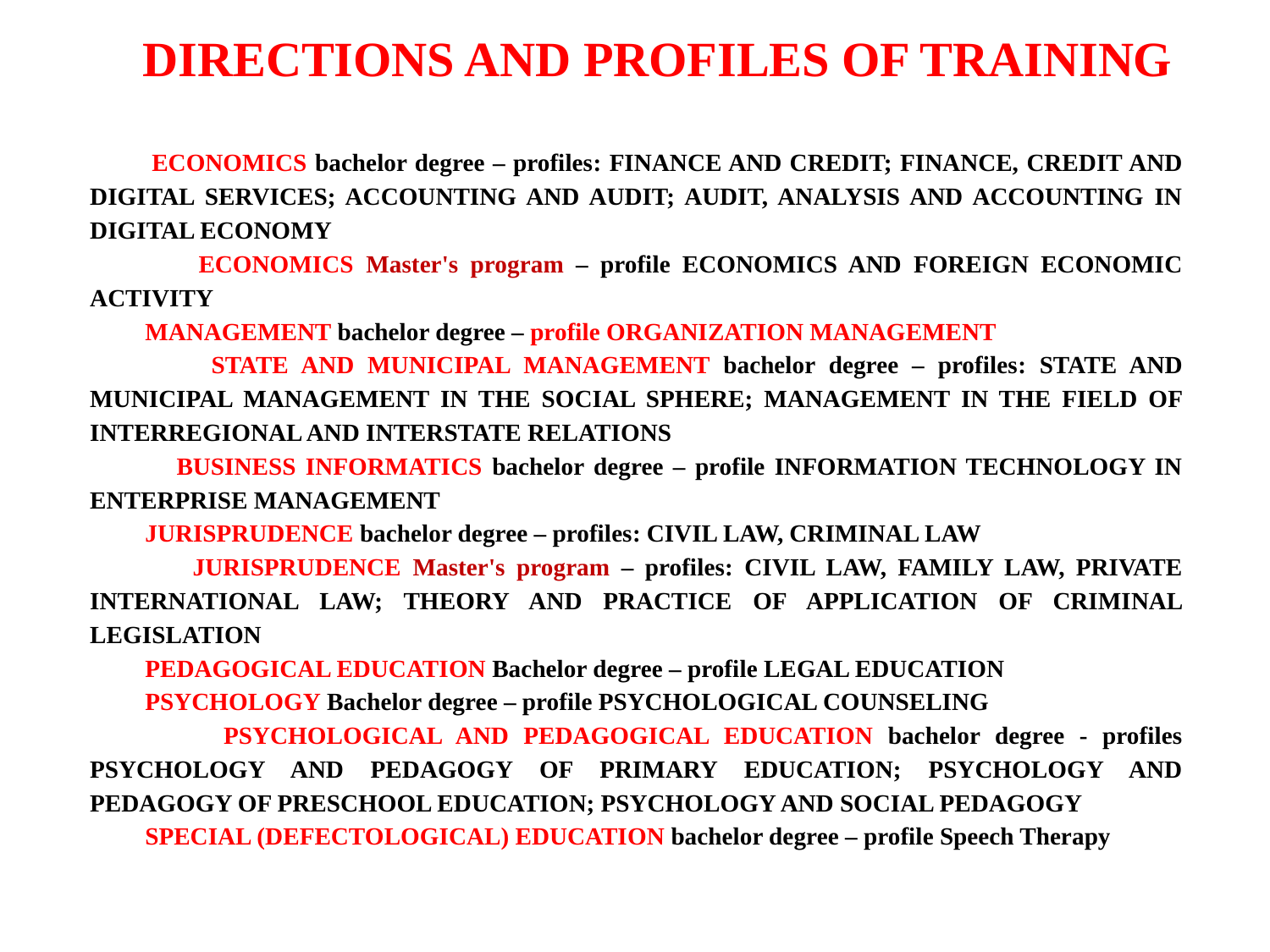

DIRECTIONS AND PROFILES OF TRAINING

       ECONOMICS bachelor degree – profiles: FINANCE AND CREDIT; FINANCE, CREDIT AND DIGITAL SERVICES; ACCOUNTING AND AUDIT; AUDIT, ANALYSIS AND ACCOUNTING IN DIGITAL ECONOMY
         ECONOMICS Master's program – profile ECONOMICS AND FOREIGN ECONOMIC ACTIVITY
         MANAGEMENT bachelor degree – profile ORGANIZATION MANAGEMENT
         STATE AND MUNICIPAL MANAGEMENT bachelor degree – profiles: STATE AND MUNICIPAL MANAGEMENT IN THE SOCIAL SPHERE; MANAGEMENT IN THE FIELD OF INTERREGIONAL AND INTERSTATE RELATIONS
         BUSINESS INFORMATICS bachelor degree – profile INFORMATION TECHNOLOGY IN ENTERPRISE MANAGEMENT
         JURISPRUDENCE bachelor degree – profiles: CIVIL LAW, CRIMINAL LAW
         JURISPRUDENCE Master's program – profiles: CIVIL LAW, FAMILY LAW, PRIVATE INTERNATIONAL LAW; THEORY AND PRACTICE OF APPLICATION OF CRIMINAL LEGISLATION
         PEDAGOGICAL EDUCATION Bachelor degree – profile LEGAL EDUCATION
         PSYCHOLOGY Bachelor degree – profile PSYCHOLOGICAL COUNSELING
         PSYCHOLOGICAL AND PEDAGOGICAL EDUCATION bachelor degree - profiles PSYCHOLOGY AND PEDAGOGY OF PRIMARY EDUCATION; PSYCHOLOGY AND PEDAGOGY OF PRESCHOOL EDUCATION; PSYCHOLOGY AND SOCIAL PEDAGOGY
         SPECIAL (DEFECTOLOGICAL) EDUCATION bachelor degree – profile Speech Therapy